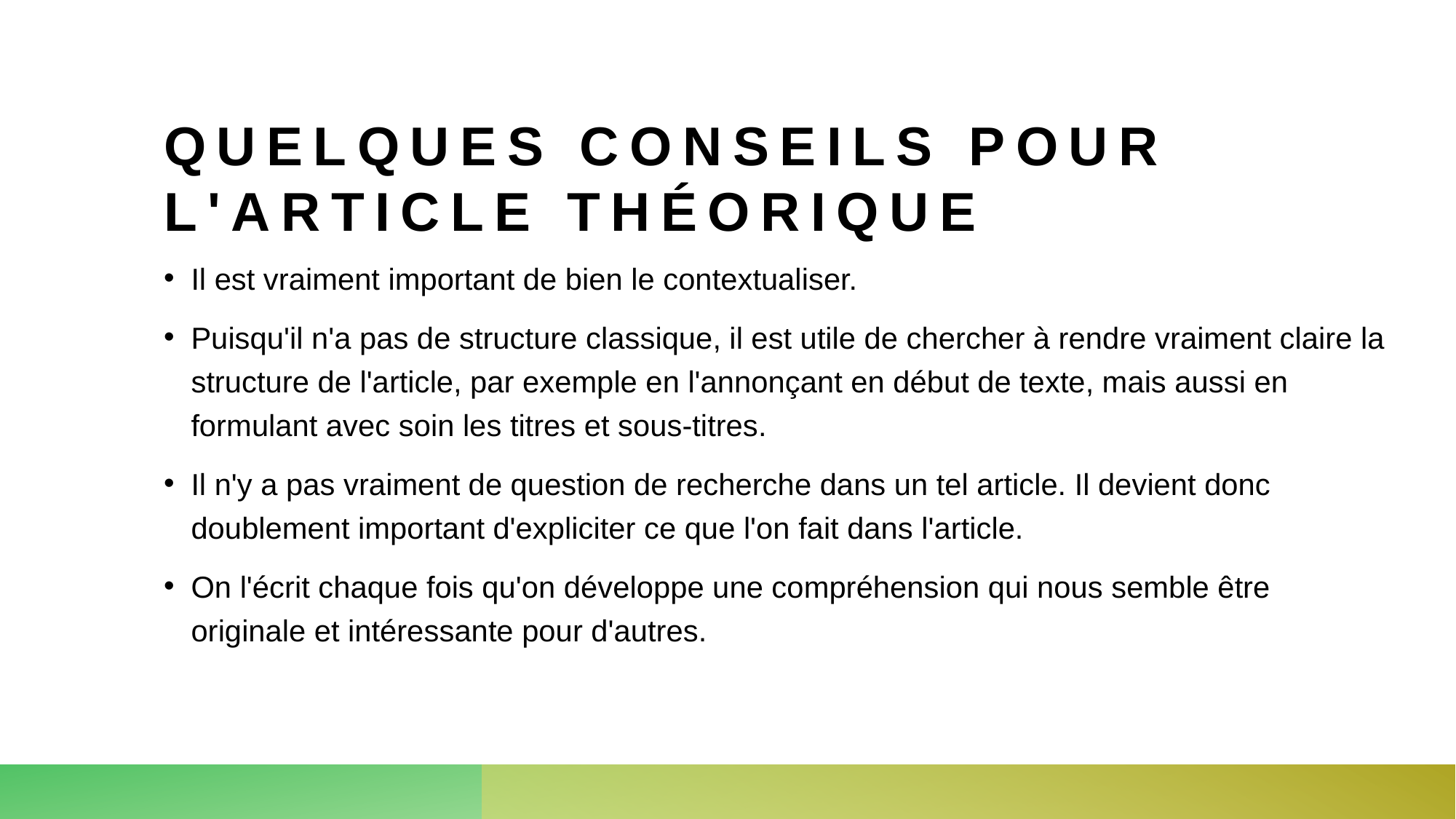

# Quelques conseils pour l'article théorique
Il est vraiment important de bien le contextualiser.
Puisqu'il n'a pas de structure classique, il est utile de chercher à rendre vraiment claire la structure de l'article, par exemple en l'annonçant en début de texte, mais aussi en formulant avec soin les titres et sous-titres.
Il n'y a pas vraiment de question de recherche dans un tel article. Il devient donc doublement important d'expliciter ce que l'on fait dans l'article.
On l'écrit chaque fois qu'on développe une compréhension qui nous semble être originale et intéressante pour d'autres.